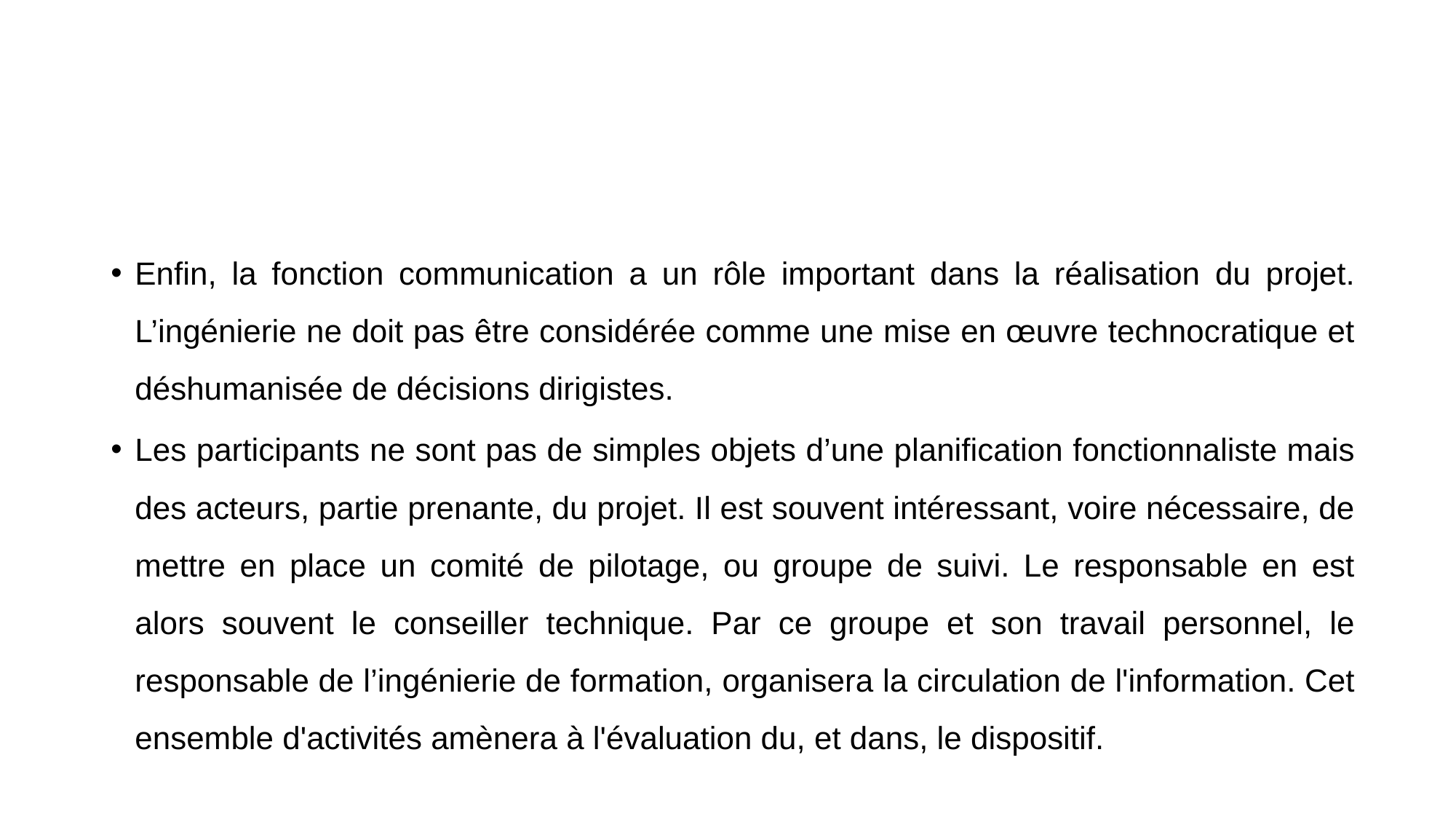

#

Enfin, la fonction communication a un rôle important dans la réalisation du projet. L’ingénierie ne doit pas être considérée comme une mise en œuvre technocratique et déshumanisée de décisions dirigistes.
Les participants ne sont pas de simples objets d’une planification fonctionnaliste mais des acteurs, partie prenante, du projet. Il est souvent intéressant, voire nécessaire, de mettre en place un comité de pilotage, ou groupe de suivi. Le responsable en est alors souvent le conseiller technique. Par ce groupe et son travail personnel, le responsable de l’ingénierie de formation, organisera la circulation de l'information. Cet ensemble d'activités amènera à l'évaluation du, et dans, le dispositif.